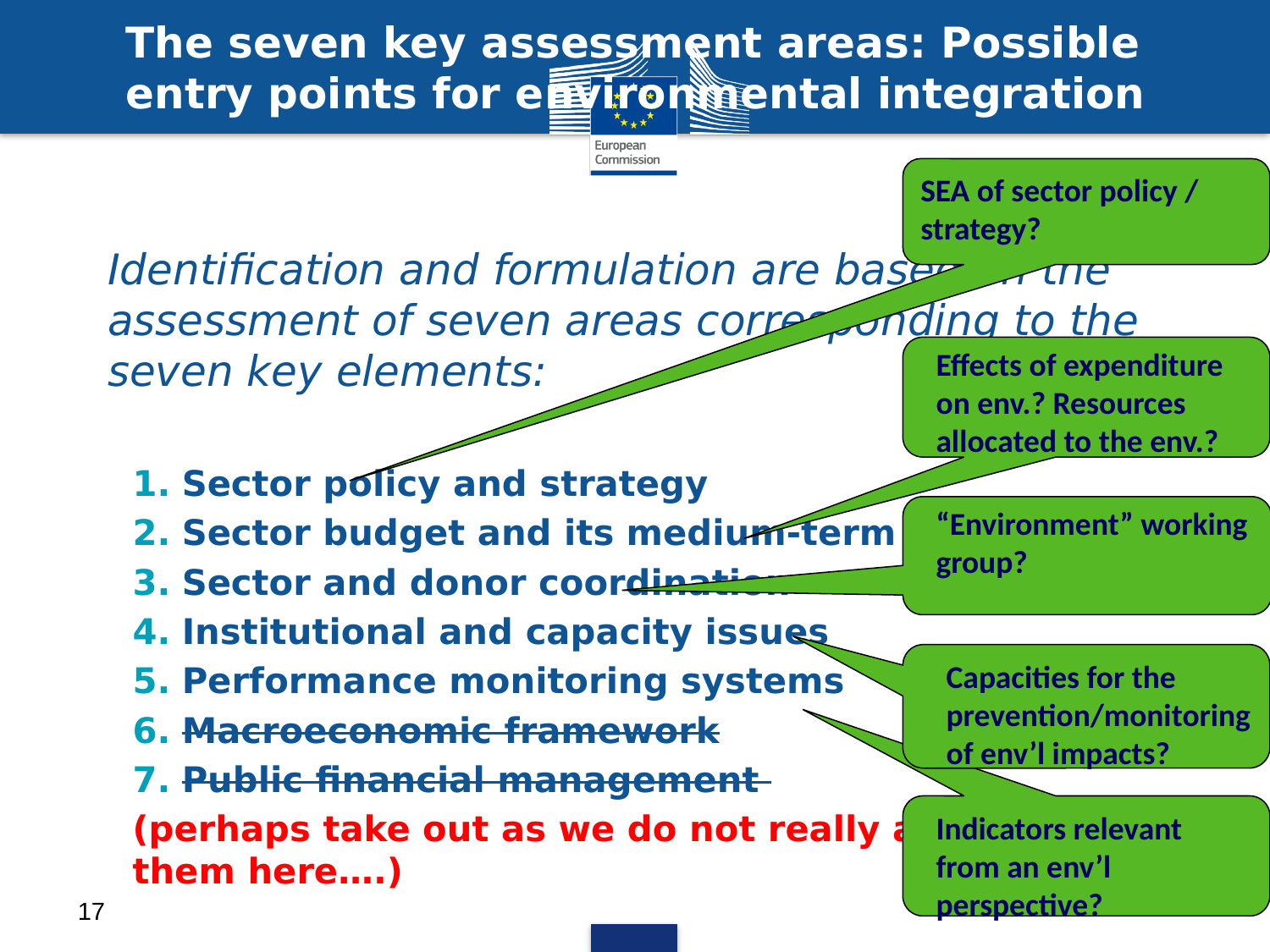

# The seven key assessment areas: Possible entry points for environmental integration
SEA of sector policy / strategy?
Identification and formulation are based on the assessment of seven areas corresponding to the seven key elements:

Sector policy and strategy
Sector budget and its medium-term perspective
Sector and donor coordination
Institutional and capacity issues
Performance monitoring systems
Macroeconomic framework
Public financial management
(perhaps take out as we do not really address them here….)
Effects of expenditure on env.? Resources allocated to the env.?
“Environment” working group?
Capacities for the prevention/monitoring of env’l impacts?
Indicators relevant from an env’l perspective?
17